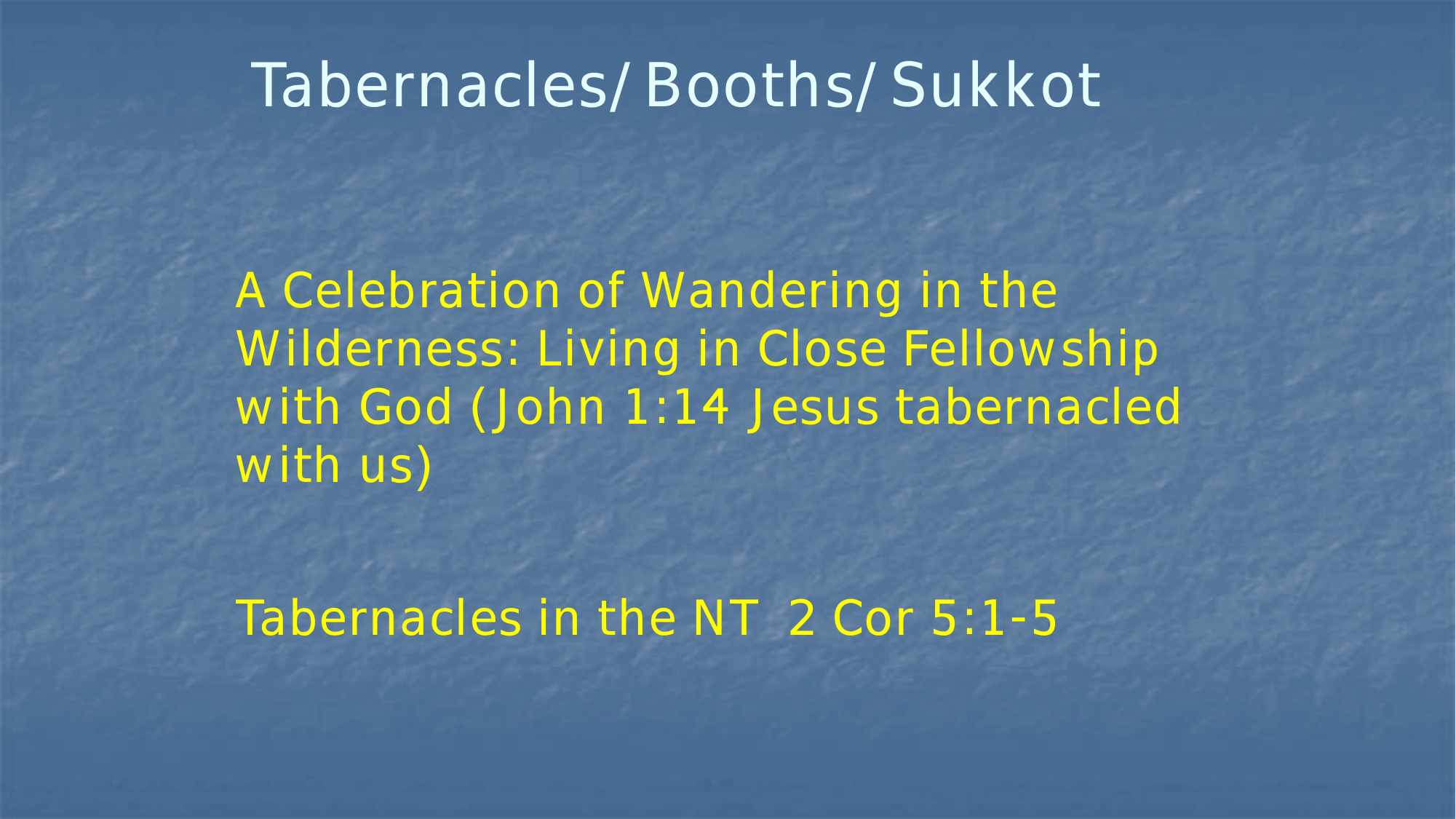

# Tabernacles/Booths/Sukkot
A Celebration of Wandering in the Wilderness: Living in Close Fellowship with God (John 1:14 Jesus tabernacled with us)

Tabernacles in the NT  2 Cor 5:1-5